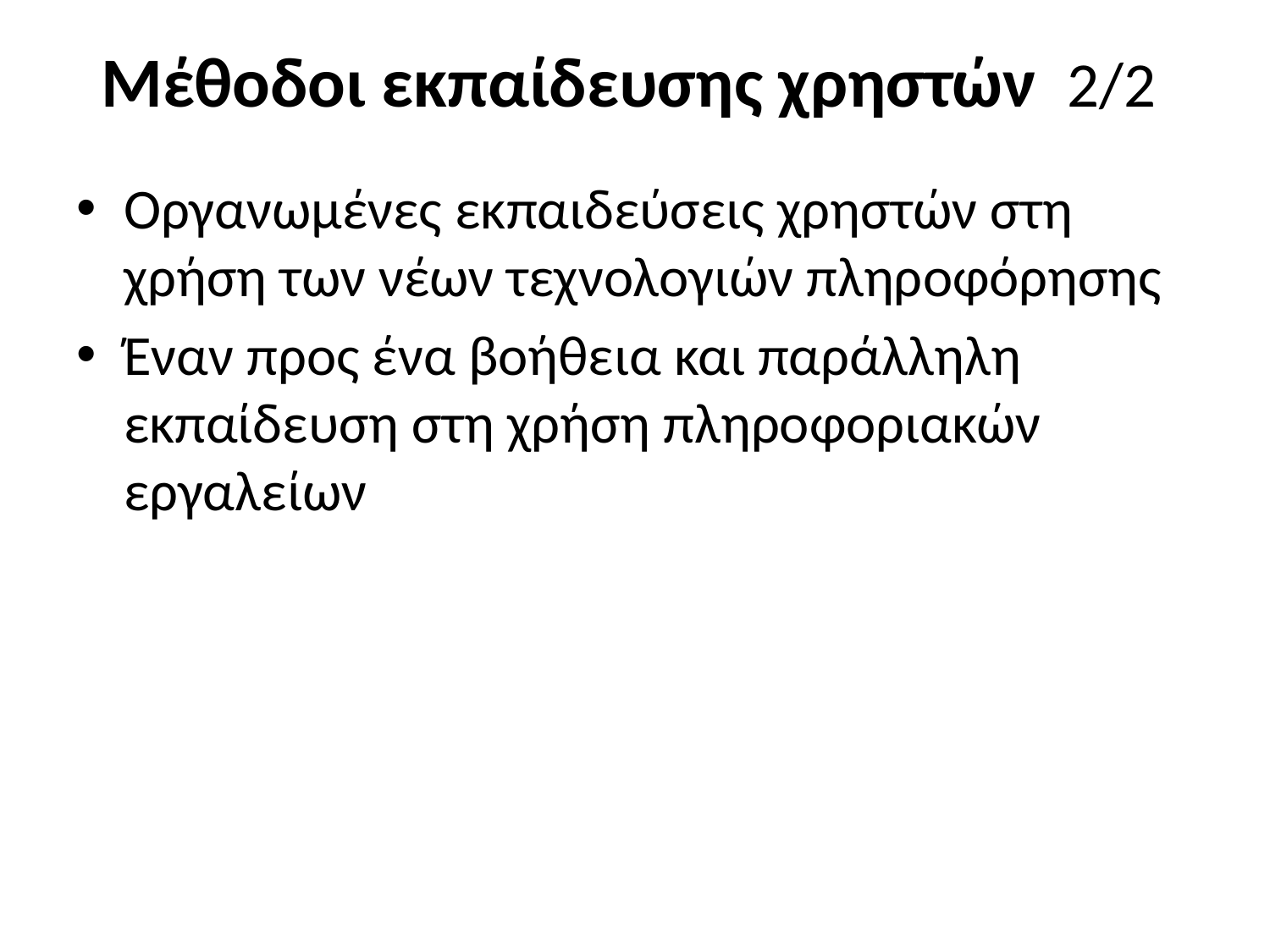

# Μέθοδοι εκπαίδευσης χρηστών  2/2
Οργανωμένες εκπαιδεύσεις χρηστών στη χρήση των νέων τεχνολογιών πληροφόρησης
Έναν προς ένα βοήθεια και παράλληλη εκπαίδευση στη χρήση πληροφοριακών εργαλείων